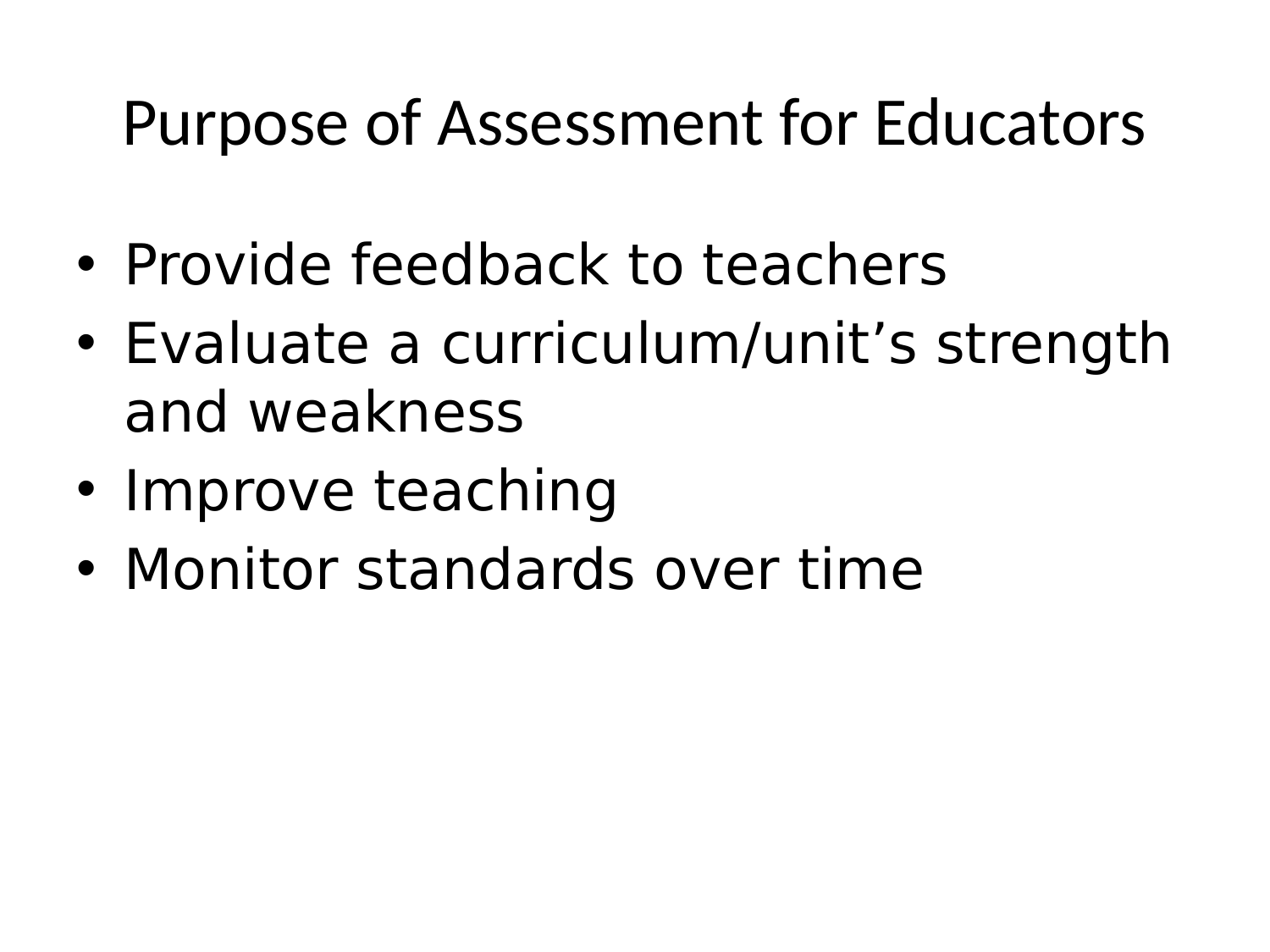

# Purpose of Assessment for Educators
Provide feedback to teachers
Evaluate a curriculum/unit’s strength and weakness
Improve teaching
Monitor standards over time